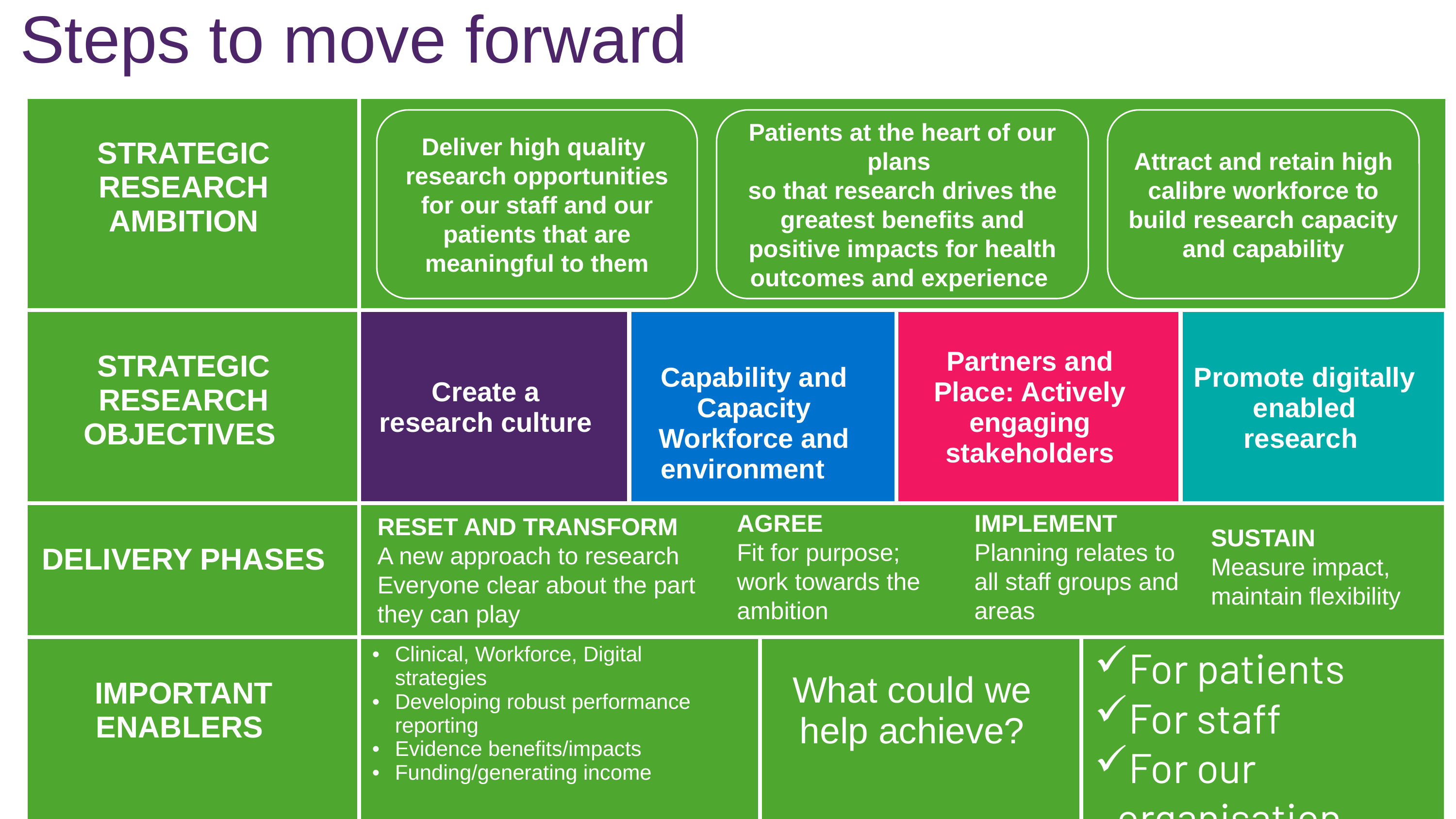

# Steps to move forward
| STRATEGIC RESEARCH AMBITION |  |  |  |  |  |  |
| --- | --- | --- | --- | --- | --- | --- |
| STRATEGIC RESEARCH OBJECTIVES | Create a research culture | Capability and Capacity Workforce and environment |  | Partners and Place: Actively engaging stakeholders |  | Promote digitally enabled research |
| DELIVERY PHASES |  |  |  |  |  |  |
| IMPORTANT ENABLERS | Clinical, Workforce, Digital strategies Developing robust performance reporting Evidence benefits/impacts Funding/generating income |  | What could we help achieve? |  | For patients For staff For our organisation For the wider system |  |
Deliver high quality  research opportunities for our staff and our patients that are meaningful to them
Patients at the heart of our plans
so that research drives the greatest benefits and positive impacts for health outcomes and experience
Attract and retain high calibre workforce to build research capacity and capability
SUSTAIN
Measure impact, maintain flexibility
AGREE
Fit for purpose; work towards the ambition
IMPLEMENT
Planning relates to all staff groups and areas
RESET AND TRANSFORM
A new approach to research Everyone clear about the part they can play